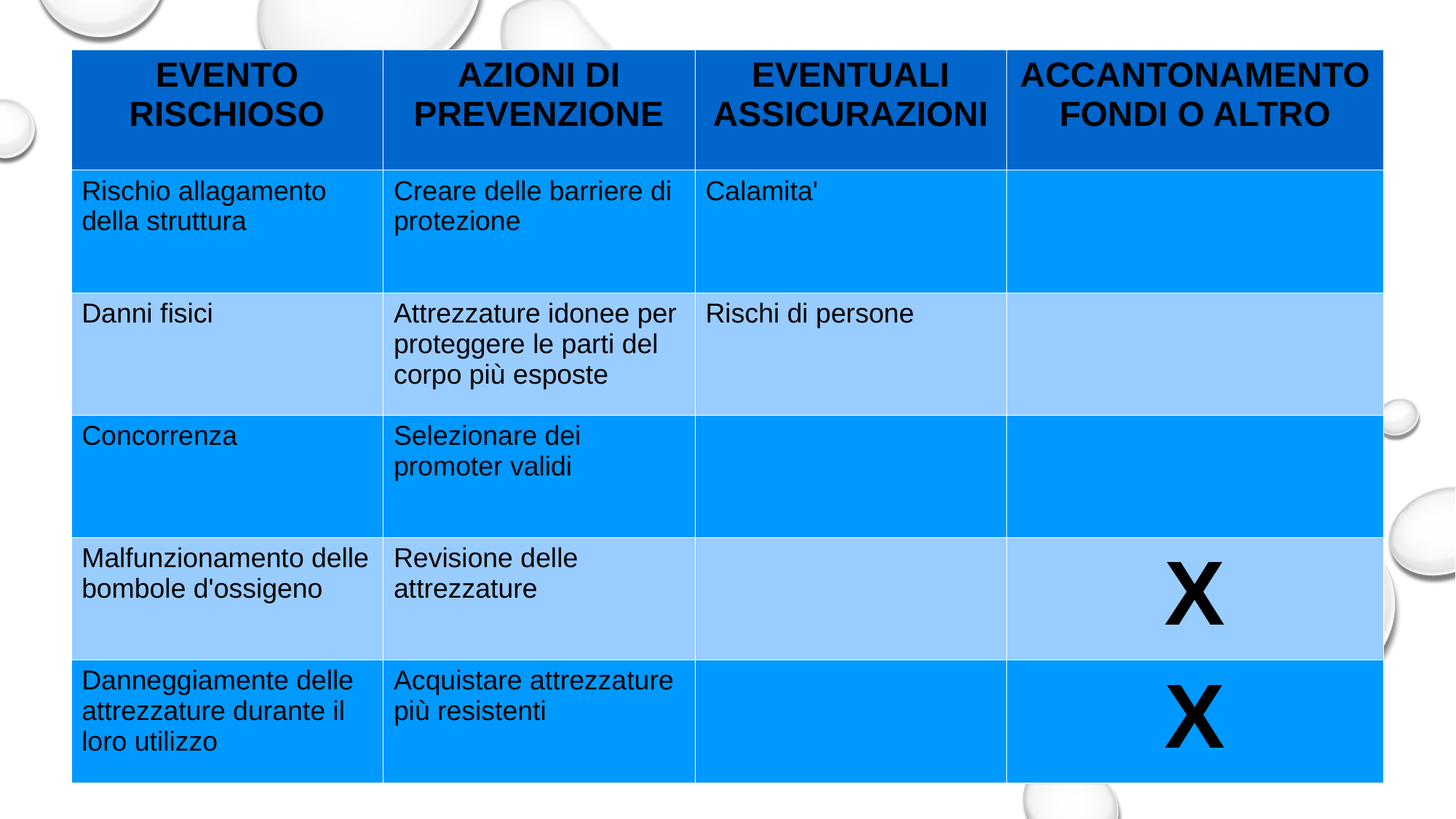

| EVENTO RISCHIOSO | AZIONI DI PREVENZIONE | EVENTUALI ASSICURAZIONI | ACCANTONAMENTO FONDI O ALTRO |
| --- | --- | --- | --- |
| Rischio allagamento della struttura | Creare delle barriere di protezione | Calamita' |  |
| Danni fisici | Attrezzature idonee per proteggere le parti del corpo più esposte | Rischi di persone |  |
| Concorrenza | Selezionare dei promoter validi |  |  |
| Malfunzionamento delle bombole d'ossigeno | Revisione delle attrezzature |  | X |
| Danneggiamente delle attrezzature durante il loro utilizzo | Acquistare attrezzature più resistenti |  | X |